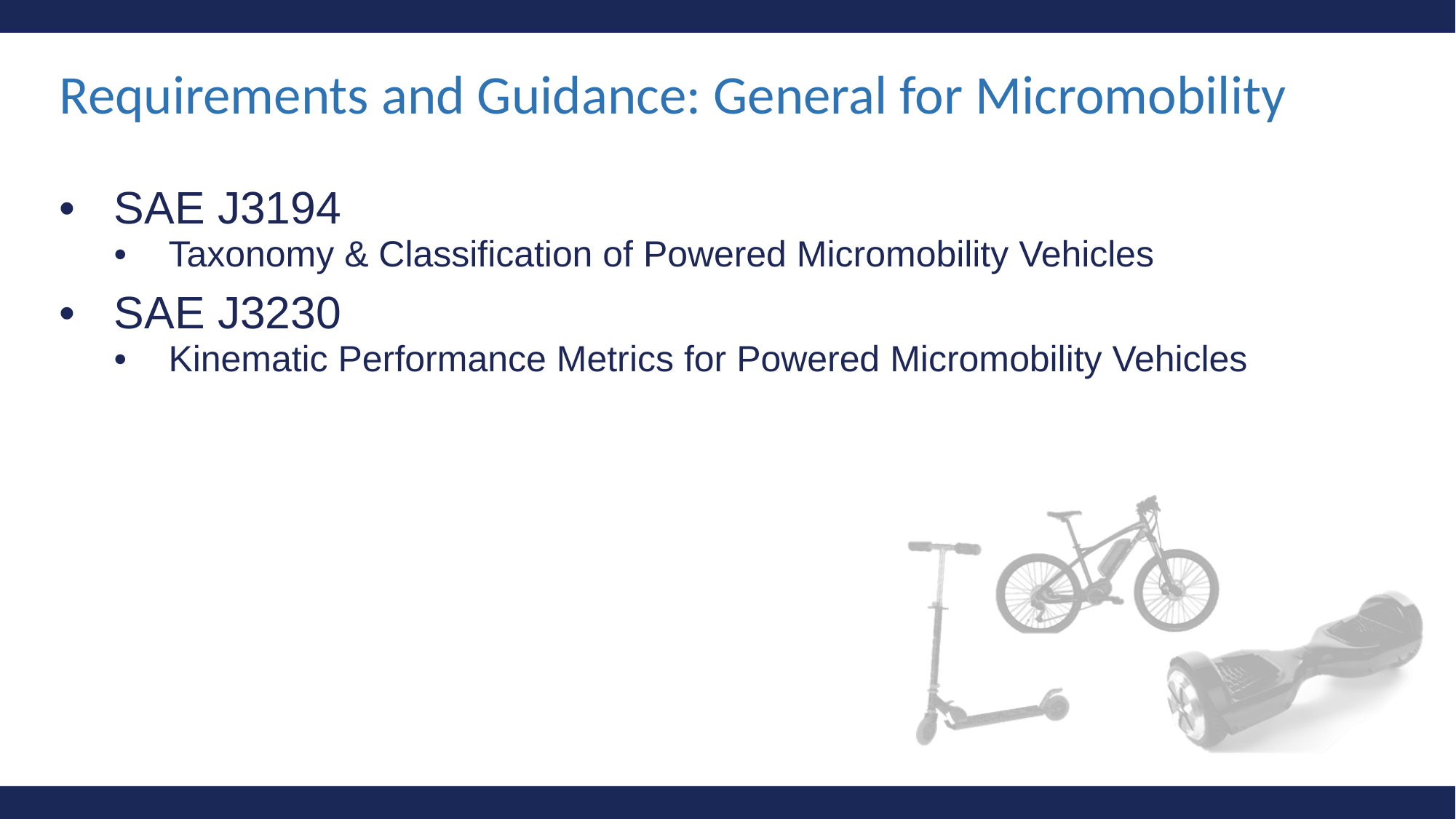

# Requirements and Guidance: General for Micromobility
SAE J3194
Taxonomy & Classification of Powered Micromobility Vehicles

SAE J3230
Kinematic Performance Metrics for Powered Micromobility Vehicles